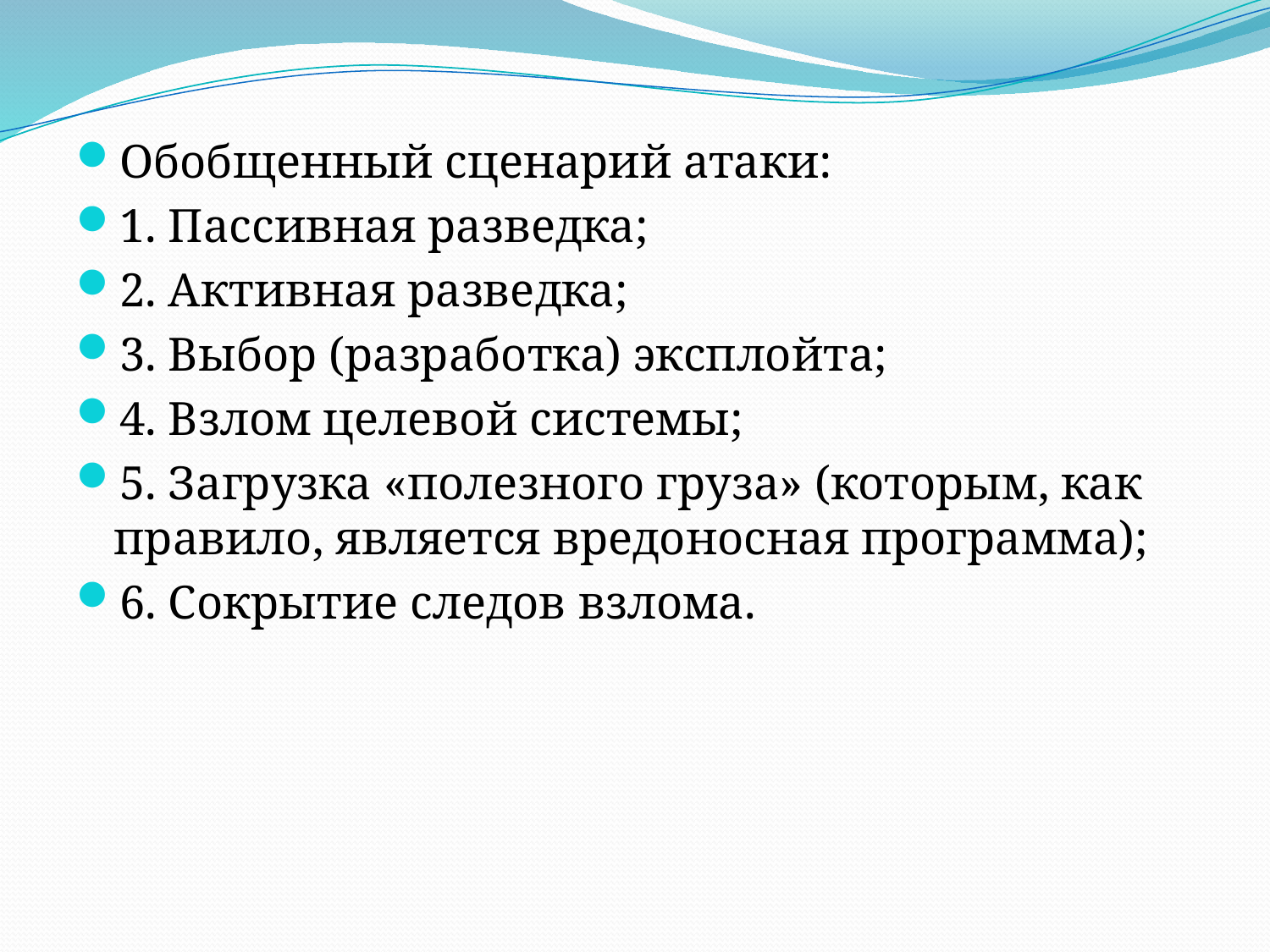

Обобщенный сценарий атаки:
1. Пассивная разведка;
2. Активная разведка;
3. Выбор (разработка) эксплойта;
4. Взлом целевой системы;
5. Загрузка «полезного груза» (которым, как правило, является вредоносная программа);
6. Сокрытие следов взлома.